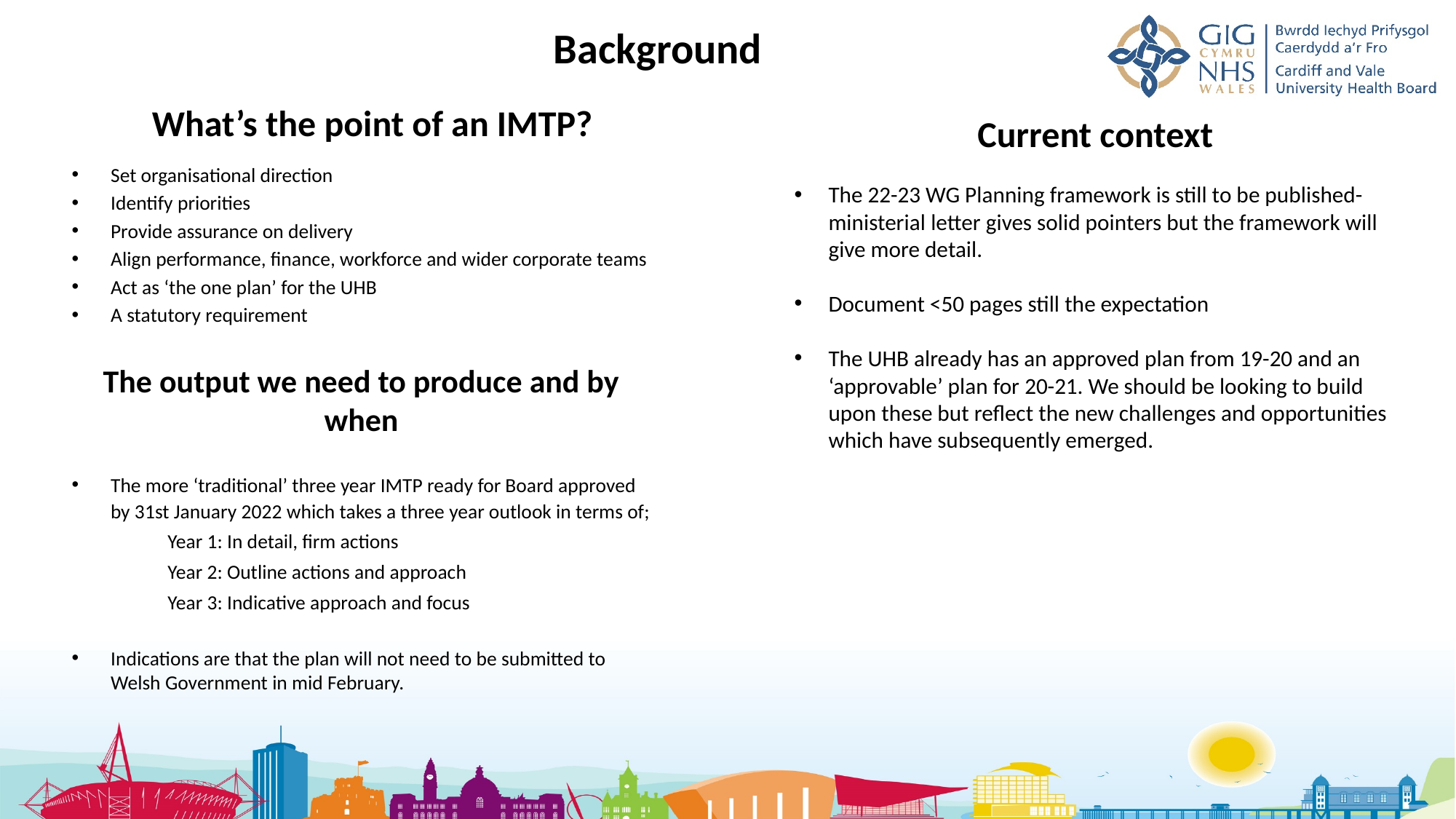

Background
# What’s the point of an IMTP?
Current context

The 22-23 WG Planning framework is still to be published- ministerial letter gives solid pointers but the framework will give more detail.

Document <50 pages still the expectation

The UHB already has an approved plan from 19-20 and an ‘approvable’ plan for 20-21. We should be looking to build upon these but reflect the new challenges and opportunities which have subsequently emerged.

Set organisational direction
Identify priorities
Provide assurance on delivery
Align performance, finance, workforce and wider corporate teams
Act as ‘the one plan’ for the UHB
A statutory requirement

The output we need to produce and by when

The more ‘traditional’ three year IMTP ready for Board approved by 31st January 2022 which takes a three year outlook in terms of;
	Year 1: In detail, firm actions
	Year 2: Outline actions and approach
	Year 3: Indicative approach and focus

Indications are that the plan will not need to be submitted to Welsh Government in mid February.